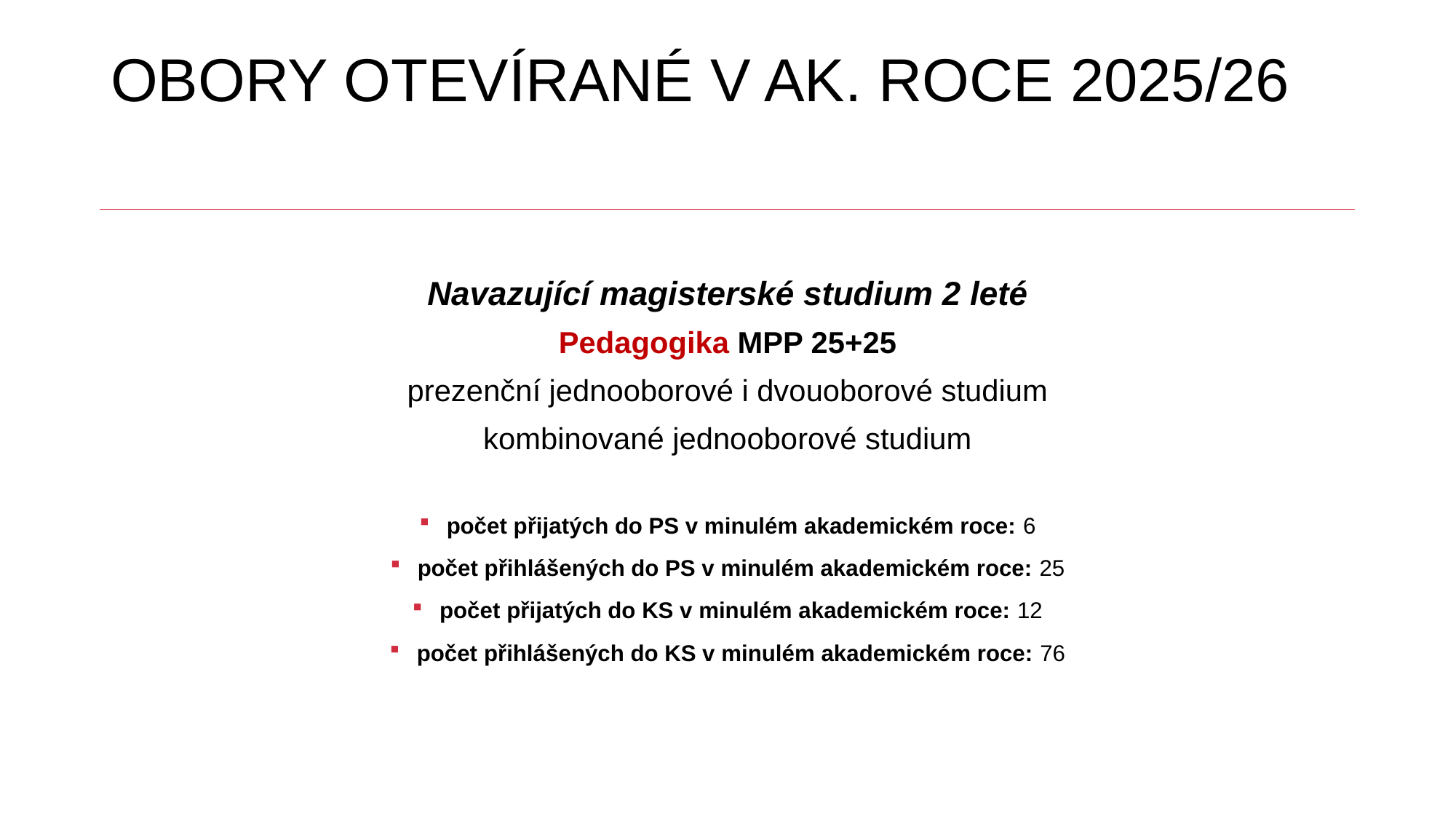

# OBORY OTEVÍRANÉ V AK. ROCE 2025/26

Navazující magisterské studium 2 leté
Pedagogika MPP 25+25
prezenční jednooborové i dvouoborové studium
kombinované jednooborové studium

počet přijatých do PS v minulém akademickém roce: 6
počet přihlášených do PS v minulém akademickém roce: 25
počet přijatých do KS v minulém akademickém roce: 12
počet přihlášených do KS v minulém akademickém roce: 76